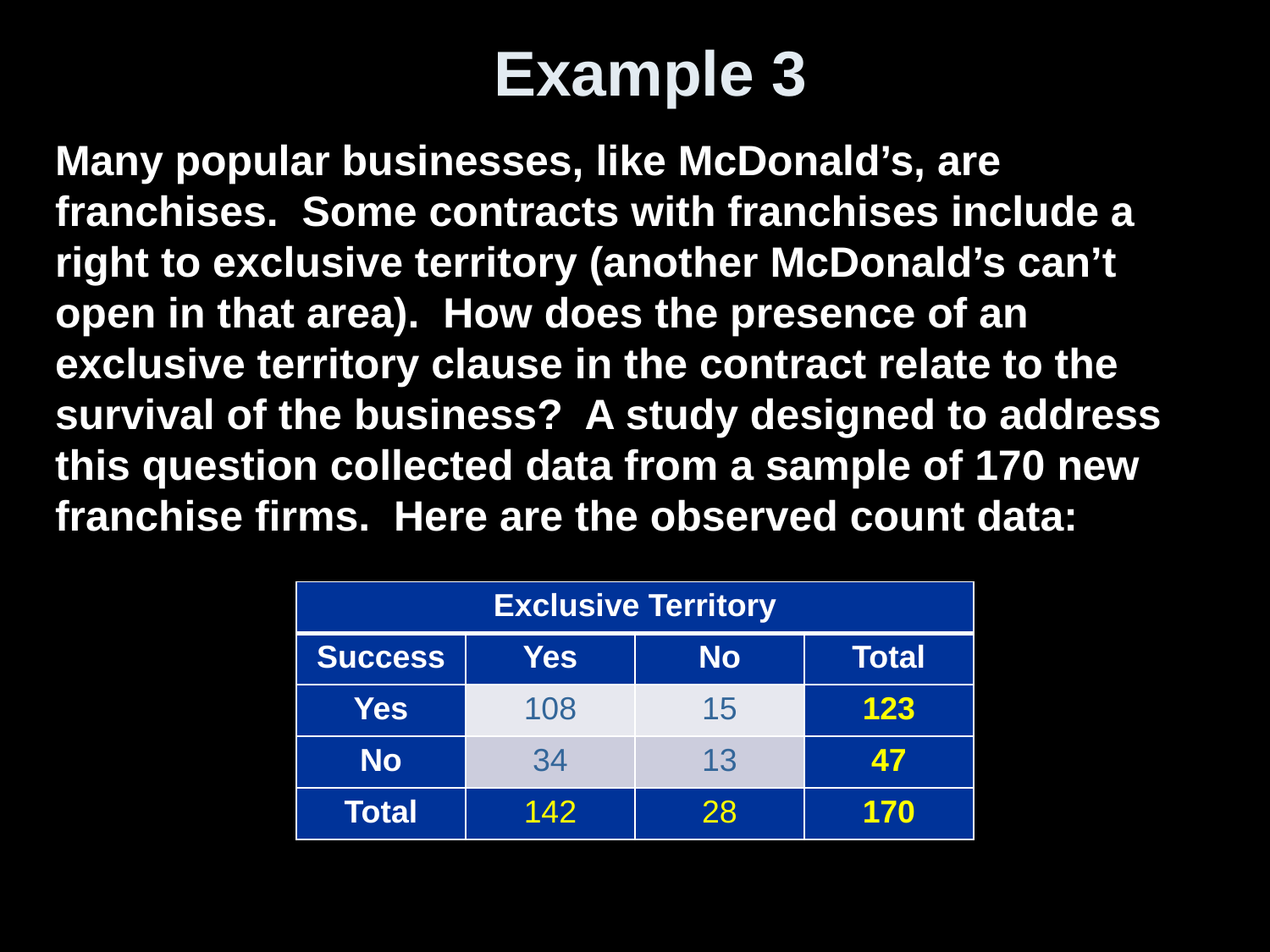

# Example 3
Many popular businesses, like McDonald’s, are franchises.  Some contracts with franchises include a right to exclusive territory (another McDonald’s can’t open in that area).  How does the presence of an exclusive territory clause in the contract relate to the survival of the business?  A study designed to address this question collected data from a sample of 170 new franchise firms.  Here are the observed count data:
| Exclusive Territory |  |  |  |
| --- | --- | --- | --- |
| Success | Yes | No | Total |
| Yes | 108 | 15 | 123 |
| No | 34 | 13 | 47 |
| Total | 142 | 28 | 170 |